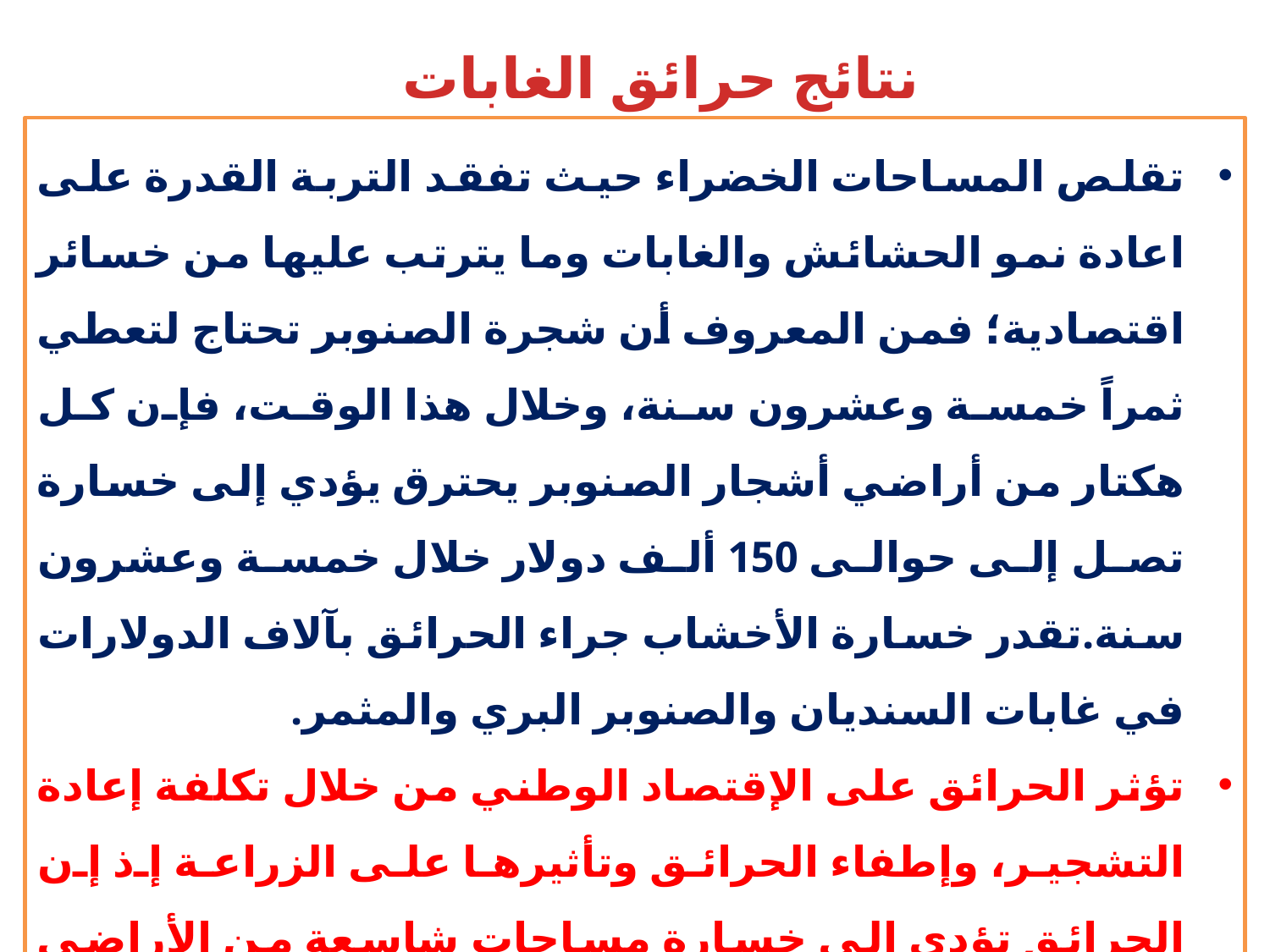

نتائج حرائق الغابات
تقلص المساحات الخضراء حيث تفقد التربة القدرة على اعادة نمو الحشائش والغابات وما يترتب عليها من خسائر اقتصادية؛ فمن المعروف أن شجرة الصنوبر تحتاج لتعطي ثمراً خمسة وعشرون سنة، وخلال هذا الوقت، فإن كل هكتار من أراضي أشجار الصنوبر يحترق يؤدي إلى خسارة تصل إلى حوالى 150 ألف دولار خلال خمسة وعشرون سنة.تقدر خسارة الأخشاب جراء الحرائق بآلاف الدولارات في غابات السنديان والصنوبر البري والمثمر.
تؤثر الحرائق على الإقتصاد الوطني من خلال تكلفة إعادة التشجير، وإطفاء الحرائق وتأثيرها على الزراعة إذ إن الحرائق تؤدي إلى خسارة مساحات شاسعة من الأراضي الزراعية، بالإضافة إلى خسائر في السياحة البيئية.
4/19/2020
18